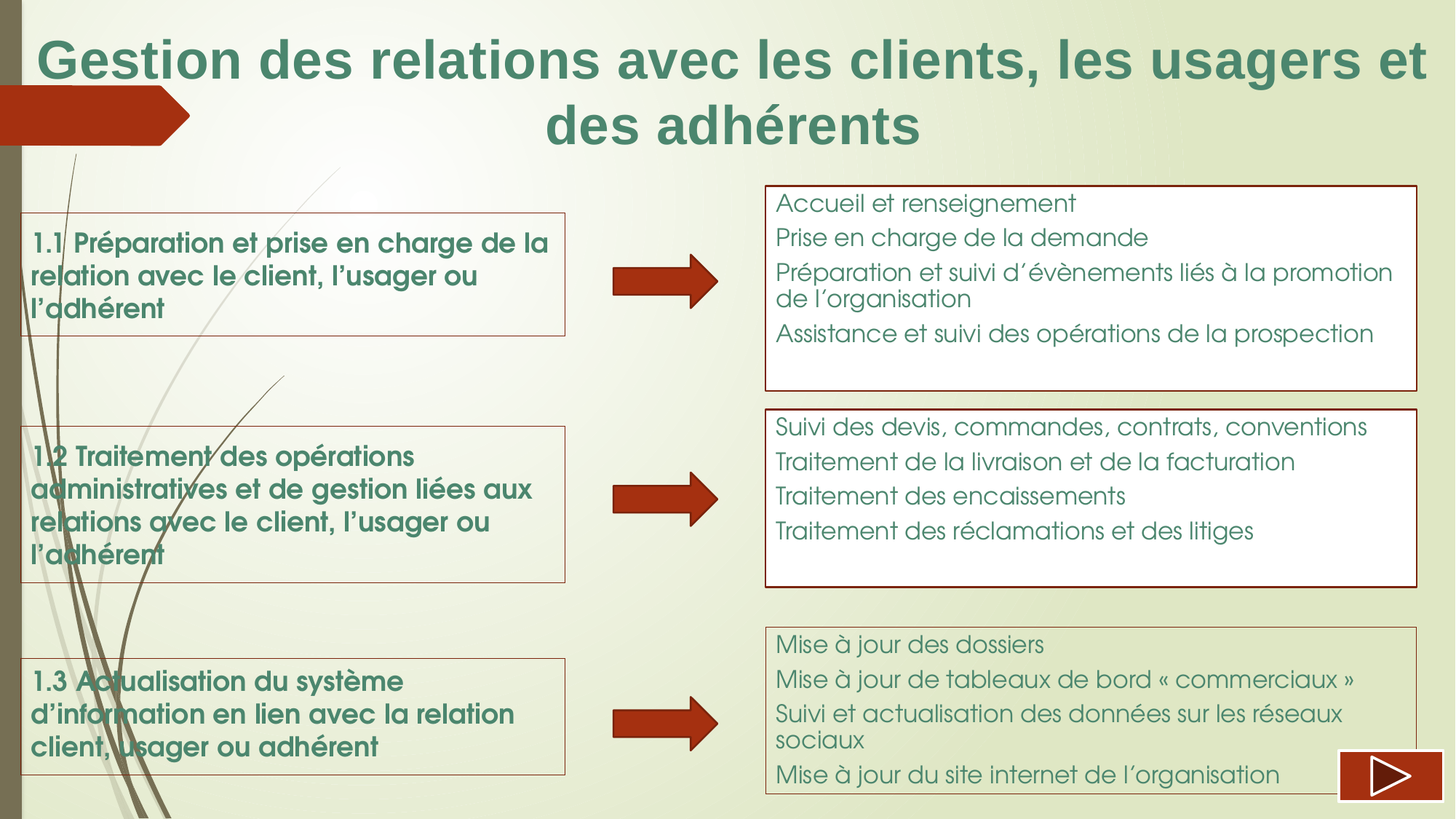

Gestion des relations avec les clients, les usagers et des adhérents

Accueil et renseignement
Prise en charge de la demande
Préparation et suivi d’évènements liés à la promotion de l’organisation
Assistance et suivi des opérations de la prospection

1.1 Préparation et prise en charge de la relation avec le client, l’usager ou l’adhérent

Suivi des devis, commandes, contrats, conventions
Traitement de la livraison et de la facturation
Traitement des encaissements
Traitement des réclamations et des litiges

1.2 Traitement des opérations administratives et de gestion liées aux relations avec le client, l’usager ou l’adhérent

Mise à jour des dossiers
Mise à jour de tableaux de bord « commerciaux »
Suivi et actualisation des données sur les réseaux sociaux
Mise à jour du site internet de l’organisation
1.3 Actualisation du système d’information en lien avec la relation client, usager ou adhérent